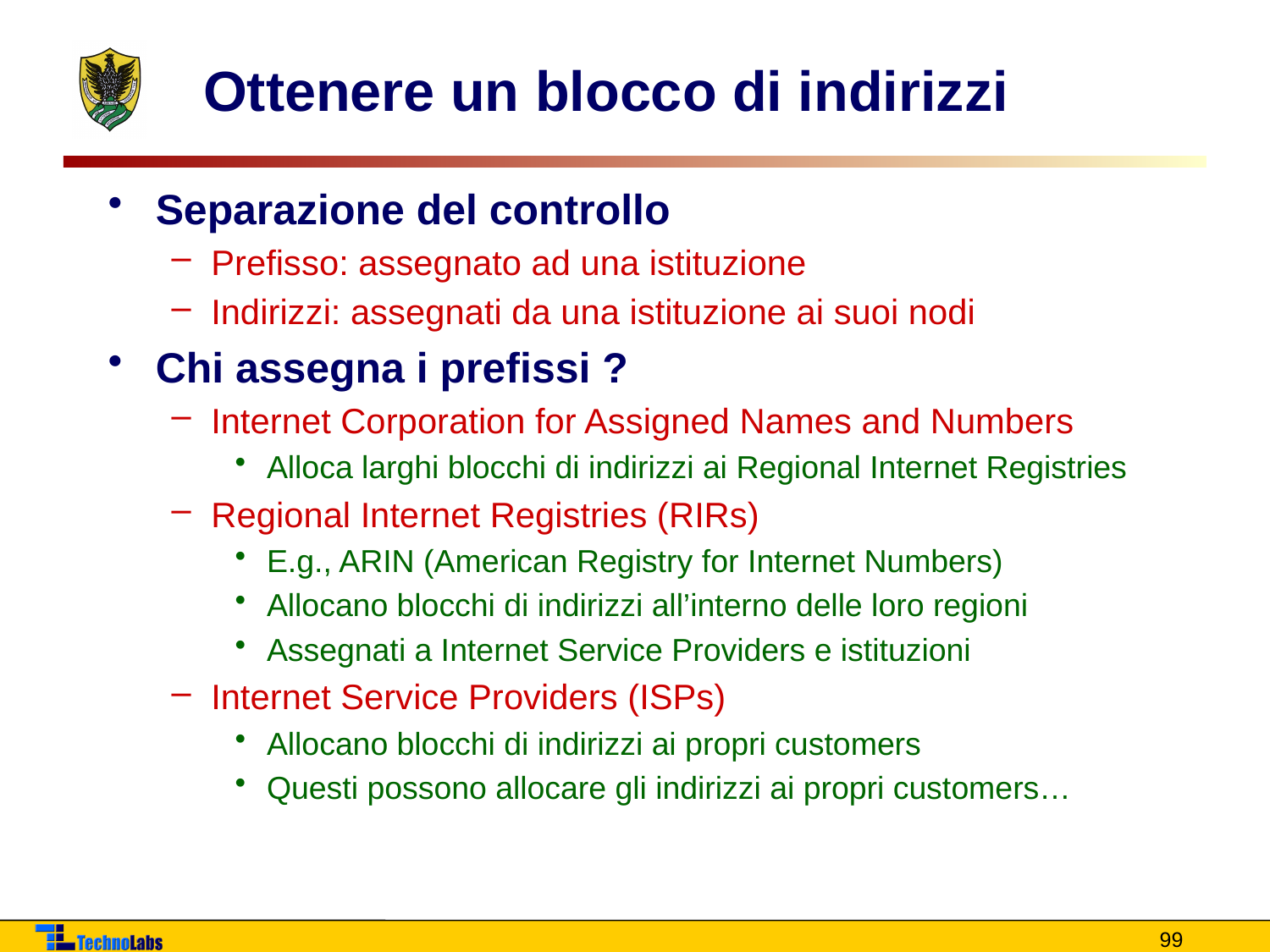

# Ottenere un blocco di indirizzi
Separazione del controllo
Prefisso: assegnato ad una istituzione
Indirizzi: assegnati da una istituzione ai suoi nodi
Chi assegna i prefissi ?
Internet Corporation for Assigned Names and Numbers
Alloca larghi blocchi di indirizzi ai Regional Internet Registries
Regional Internet Registries (RIRs)
E.g., ARIN (American Registry for Internet Numbers)
Allocano blocchi di indirizzi all’interno delle loro regioni
Assegnati a Internet Service Providers e istituzioni
Internet Service Providers (ISPs)
Allocano blocchi di indirizzi ai propri customers
Questi possono allocare gli indirizzi ai propri customers…
99